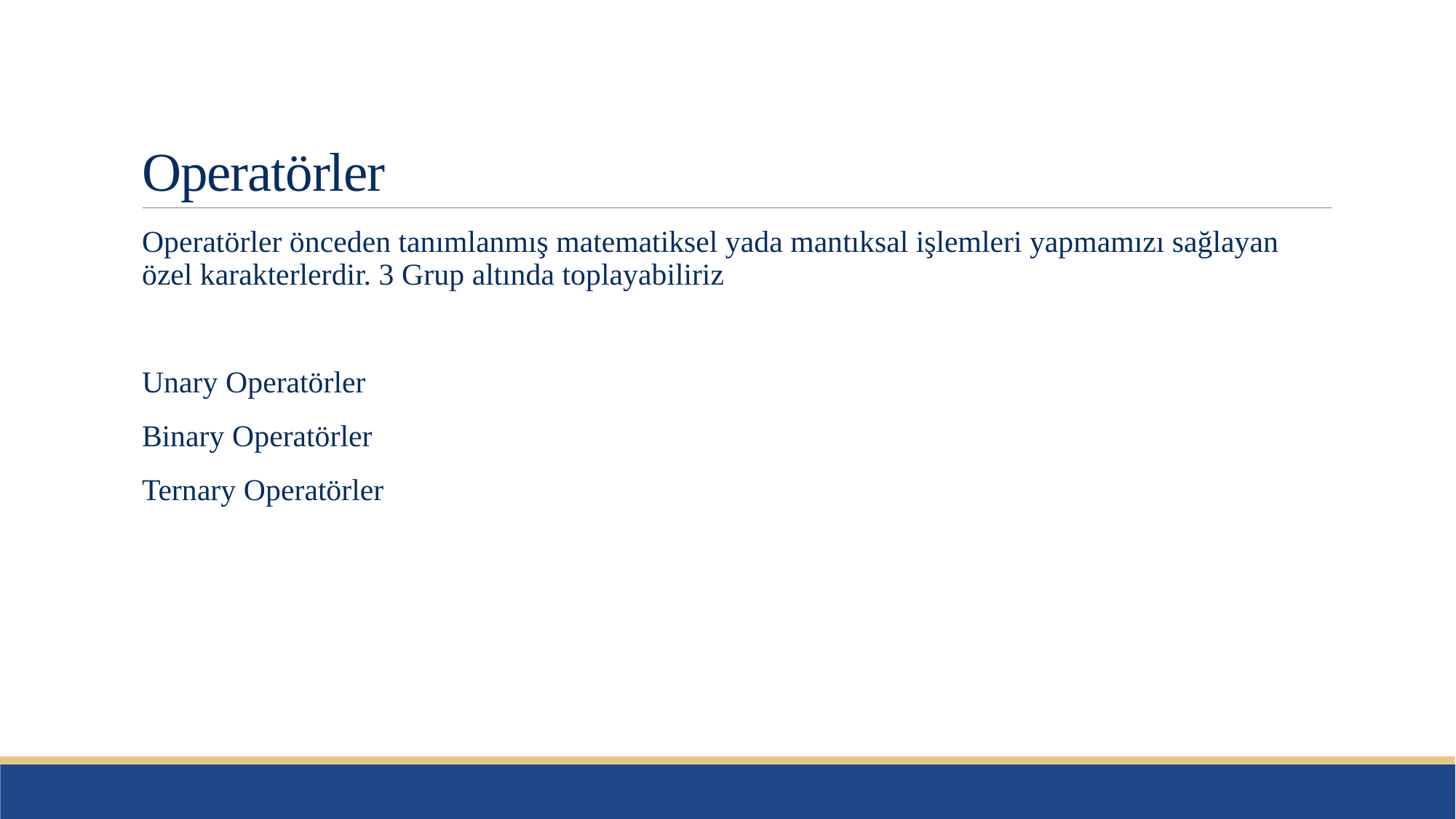

# Operatörler
Operatörler önceden tanımlanmış matematiksel yada mantıksal işlemleri yapmamızı sağlayan özel karakterlerdir. 3 Grup altında toplayabiliriz

Unary Operatörler
Binary Operatörler
Ternary Operatörler